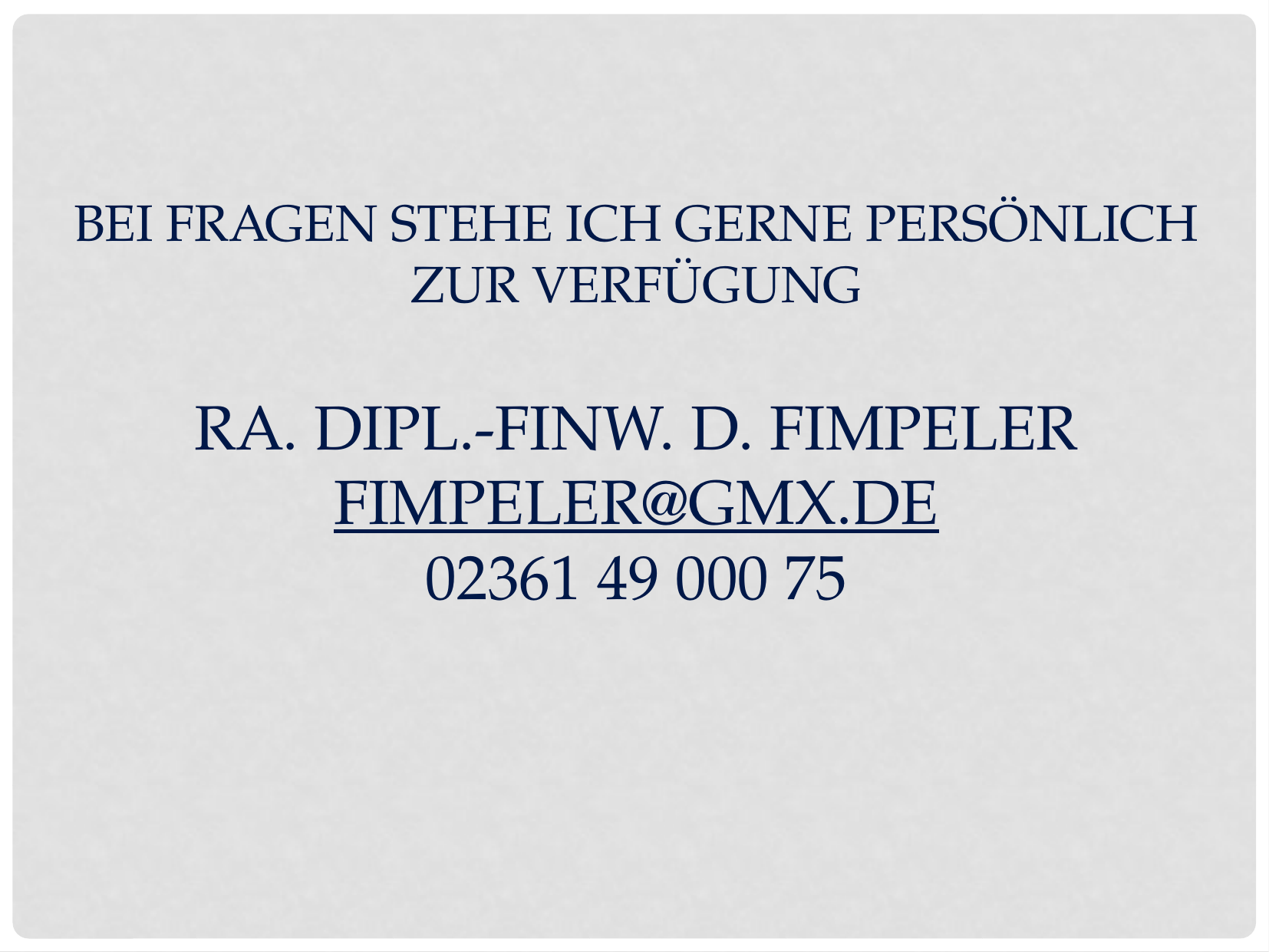

Bei Fragen stehe ich gerne persönlich zur Verfügung
RA. Dipl.-Finw. D. Fimpeler
fimpeler@gmx.de
02361 49 000 75